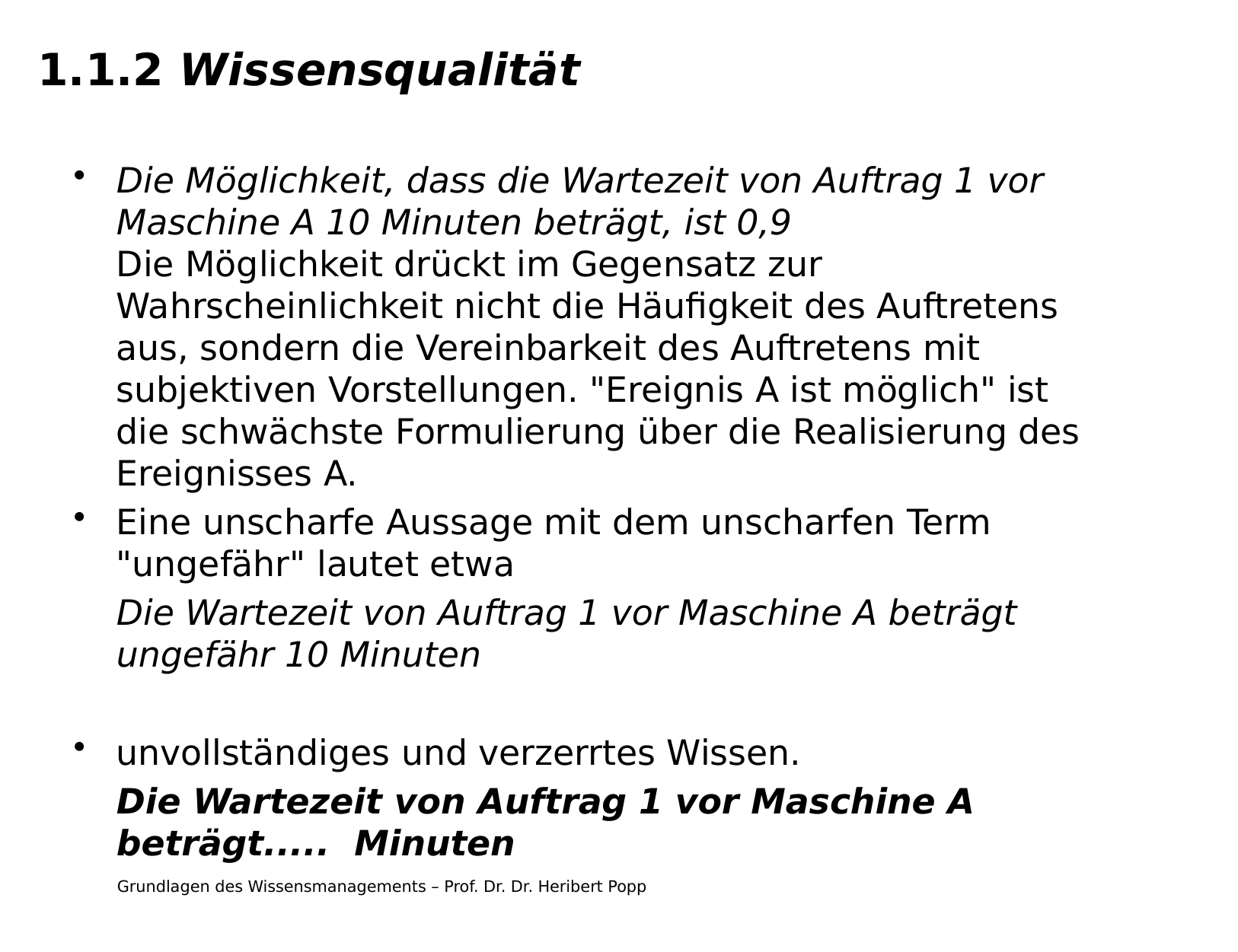

# 1.1.2 Wissensqualität
Die Möglichkeit, dass die Wartezeit von Auftrag 1 vor Maschine A 10 Minuten beträgt, ist 0,9
Die Möglichkeit drückt im Gegensatz zur Wahrscheinlichkeit nicht die Häufigkeit des Auftretens aus, sondern die Vereinbarkeit des Auftretens mit subjektiven Vorstellungen. "Ereignis A ist möglich" ist die schwächste Formulierung über die Realisierung des Ereignisses A.
Eine unscharfe Aussage mit dem unscharfen Term "ungefähr" lautet etwa
	Die Wartezeit von Auftrag 1 vor Maschine A beträgt ungefähr 10 Minuten

unvollständiges und verzerrtes Wissen.
	Die Wartezeit von Auftrag 1 vor Maschine A beträgt.....  Minuten